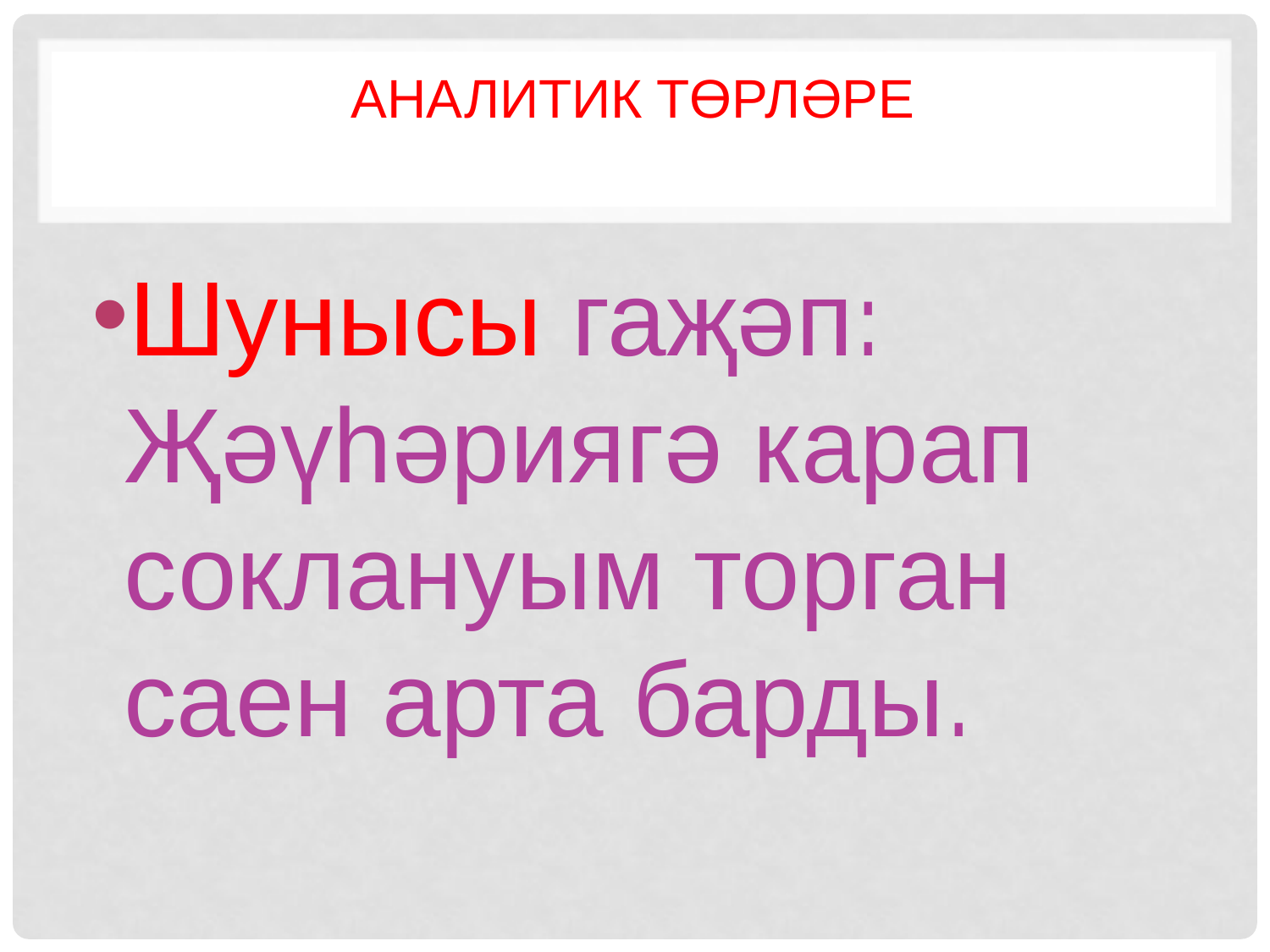

# Аналитик төрләре
Шунысы гаҗәп: Җәүһәриягә карап соклануым торган саен арта барды.